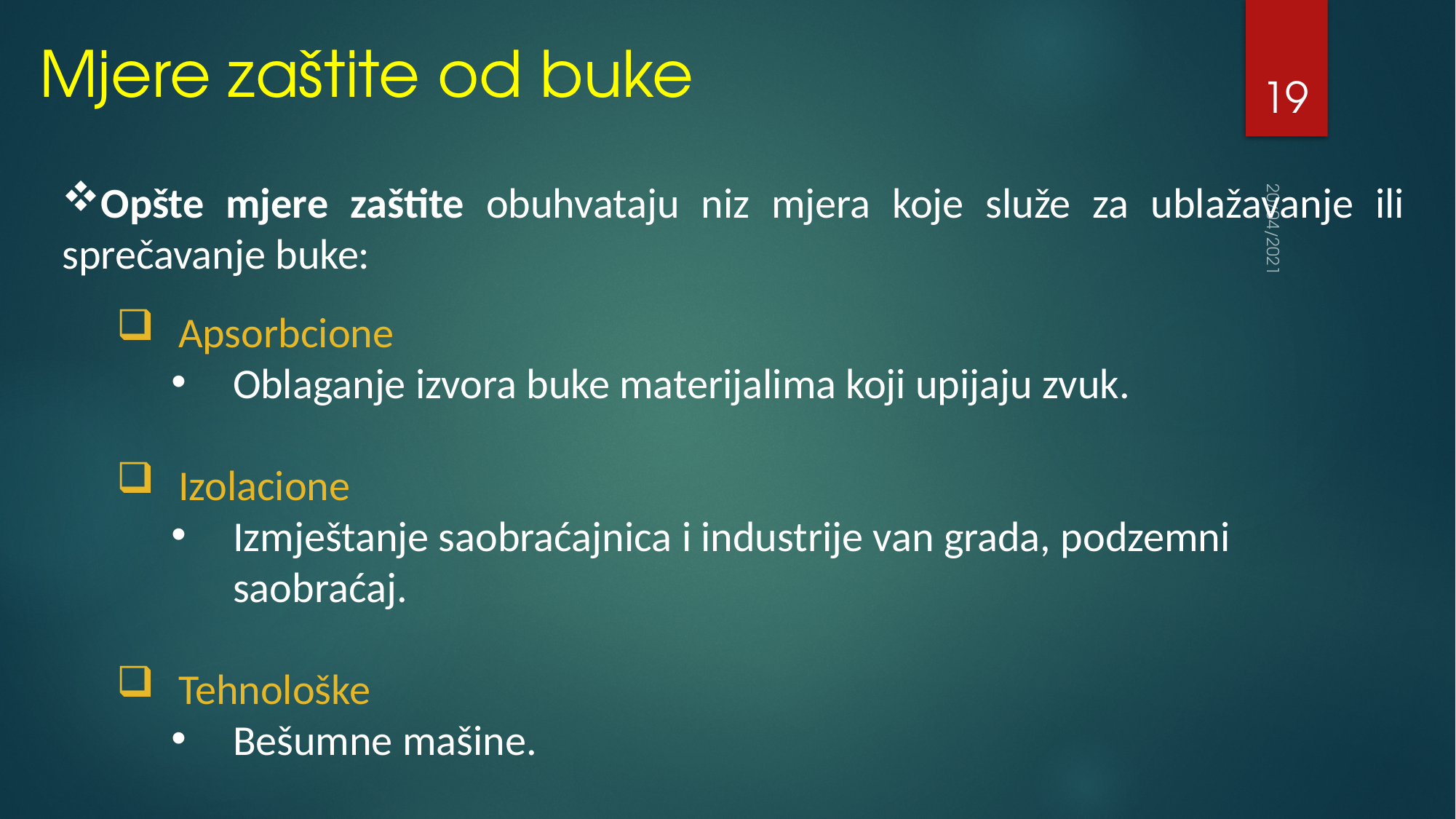

# Mjere zaštite od buke
19
Opšte mjere zaštite obuhvataju niz mjera koje služe za ublažavanje ili sprečavanje buke:

Apsorbcione
Oblaganje izvora buke materijalima koji upijaju zvuk.

Izolacione
Izmještanje saobraćajnica i industrije van grada, podzemni saobraćaj.

Tehnološke
Bešumne mašine.
20/04/2021